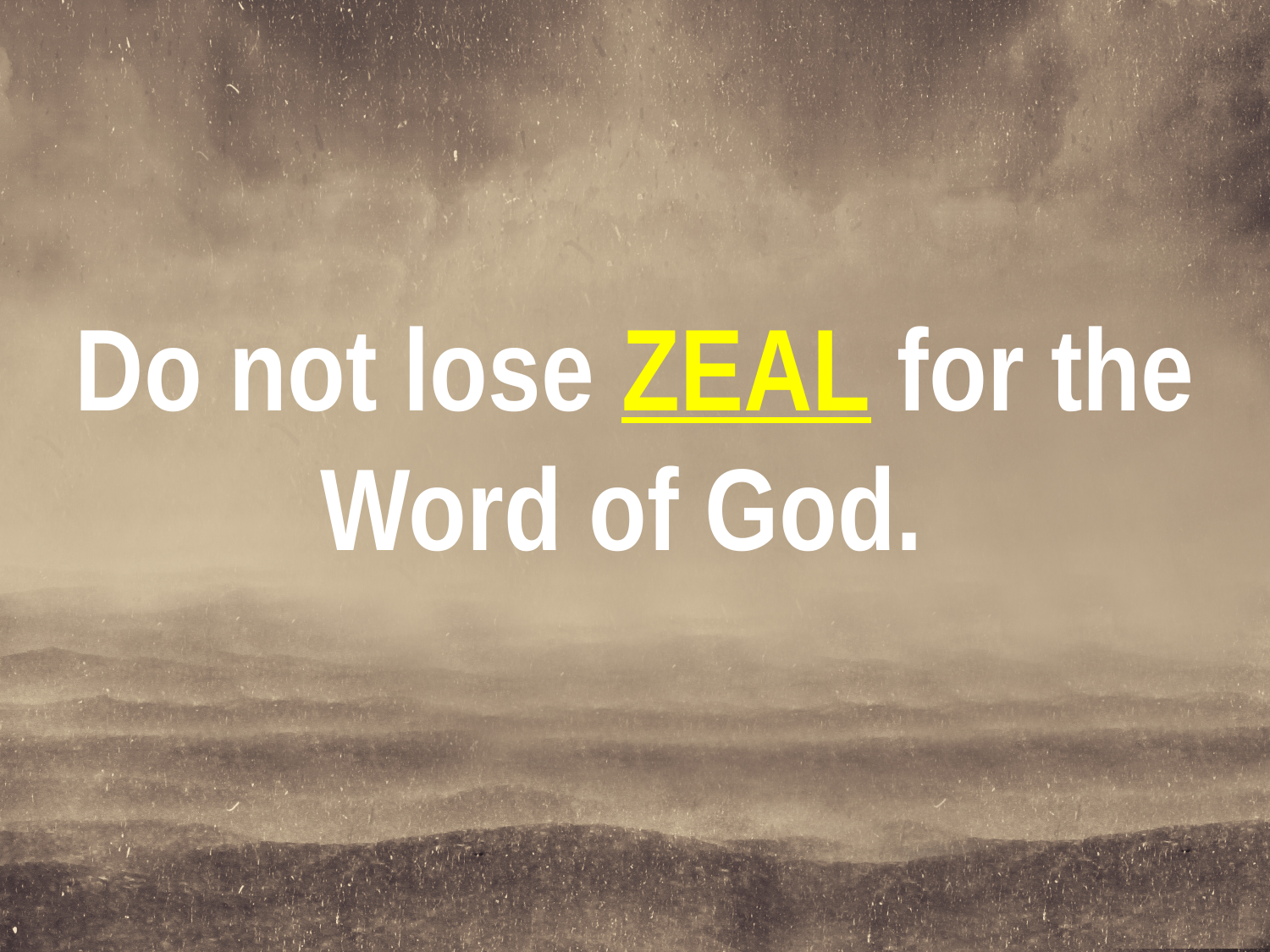

Do not lose ZEAL for the Word of God.